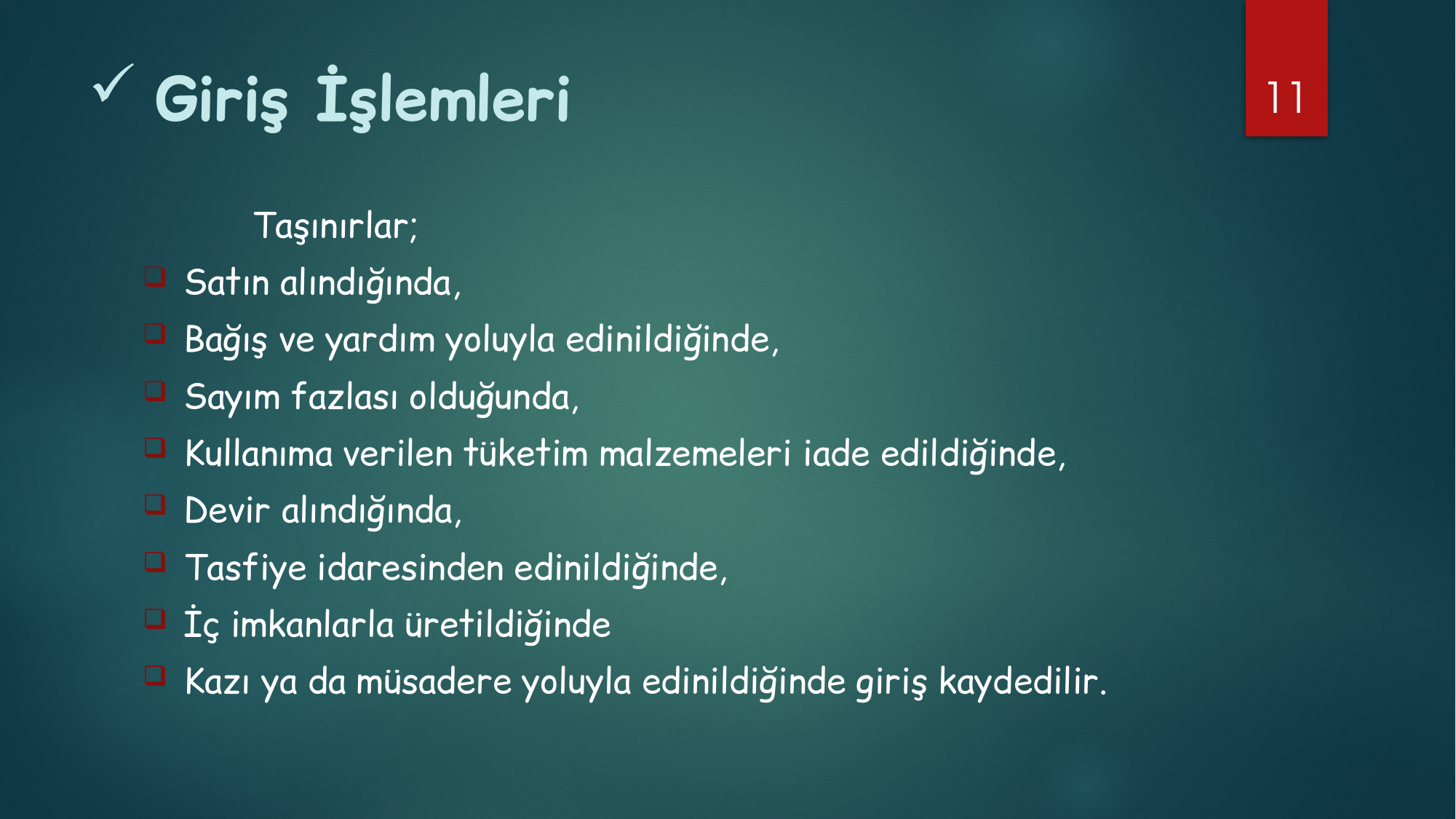

11
# Giriş İşlemleri
	Taşınırlar;
Satın alındığında,
Bağış ve yardım yoluyla edinildiğinde,
Sayım fazlası olduğunda,
Kullanıma verilen tüketim malzemeleri iade edildiğinde,
Devir alındığında,
Tasfiye idaresinden edinildiğinde,
İç imkanlarla üretildiğinde
Kazı ya da müsadere yoluyla edinildiğinde giriş kaydedilir.